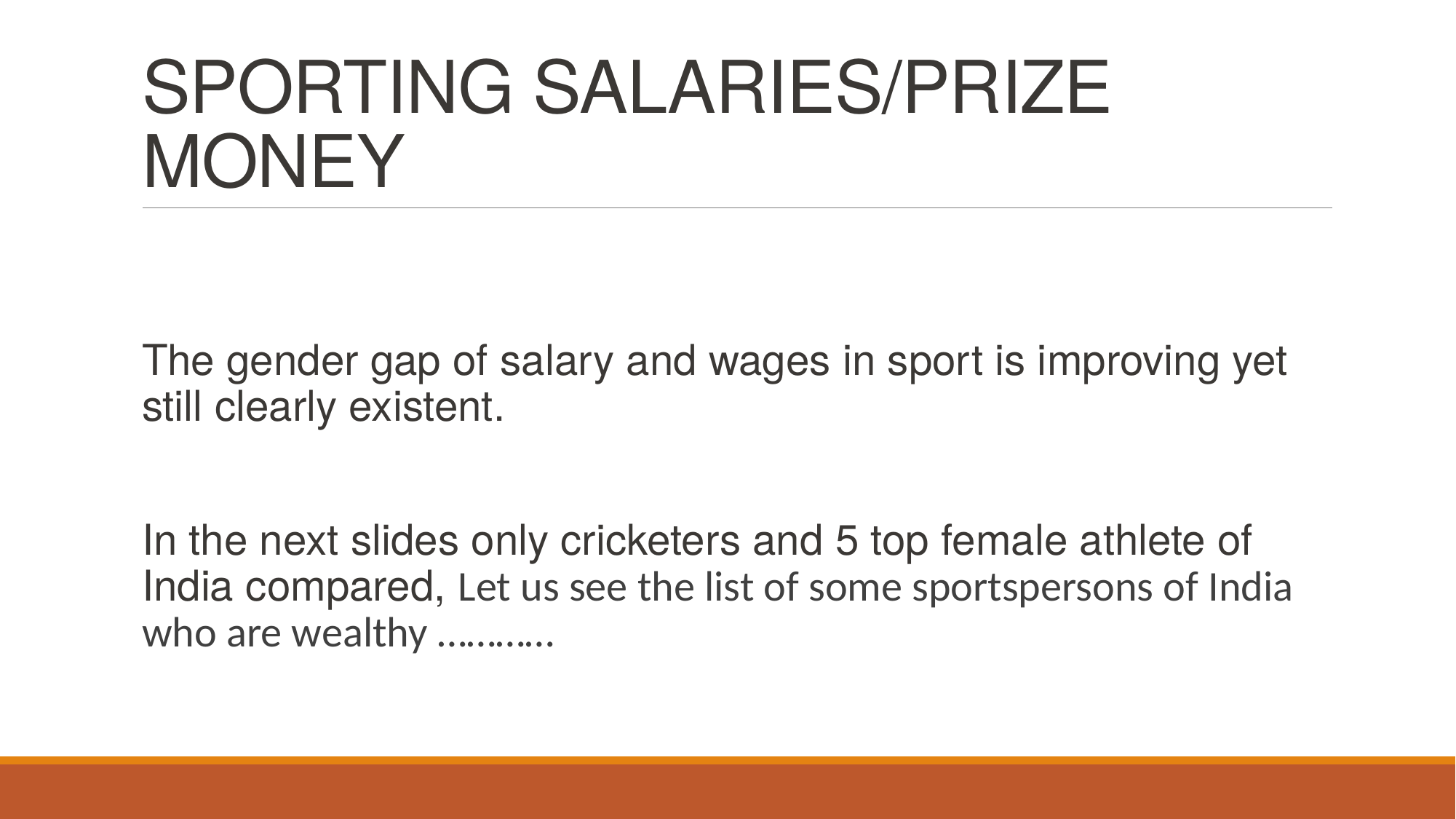

# SPORTING SALARIES/PRIZE MONEY
The gender gap of salary and wages in sport is improving yet still clearly existent.

In the next slides only cricketers and 5 top female athlete of India compared, Let us see the list of some sportspersons of India who are wealthy …………